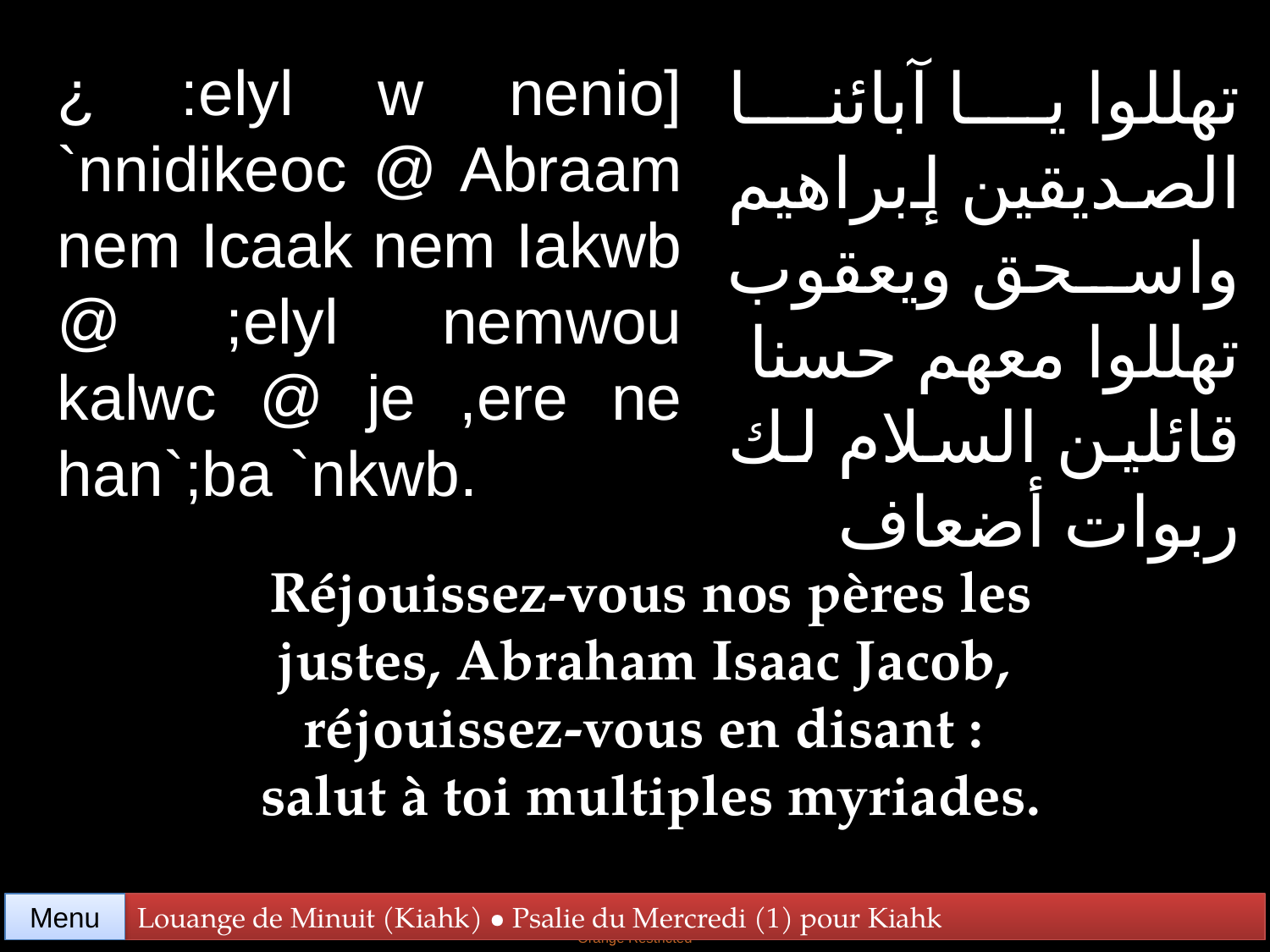

¿ :elyl w nenio] `nnidikeoc @ Abraam nem Icaak nem Iakwb @ ;elyl nemwou kalwc @ je ,ere ne han`;ba `nkwb.
تهللوا يا آبائنا الصديقين إبراهيم واسحق ويعقوب تهللوا معهم حسنا
قائلين السلام لك ربوات أضعاف
Réjouissez-vous nos pères les justes, Abraham Isaac Jacob,
réjouissez-vous en disant :
salut à toi multiples myriades.
Menu
Louange de Minuit (Kiahk) • Psalie du Mercredi (1) pour Kiahk